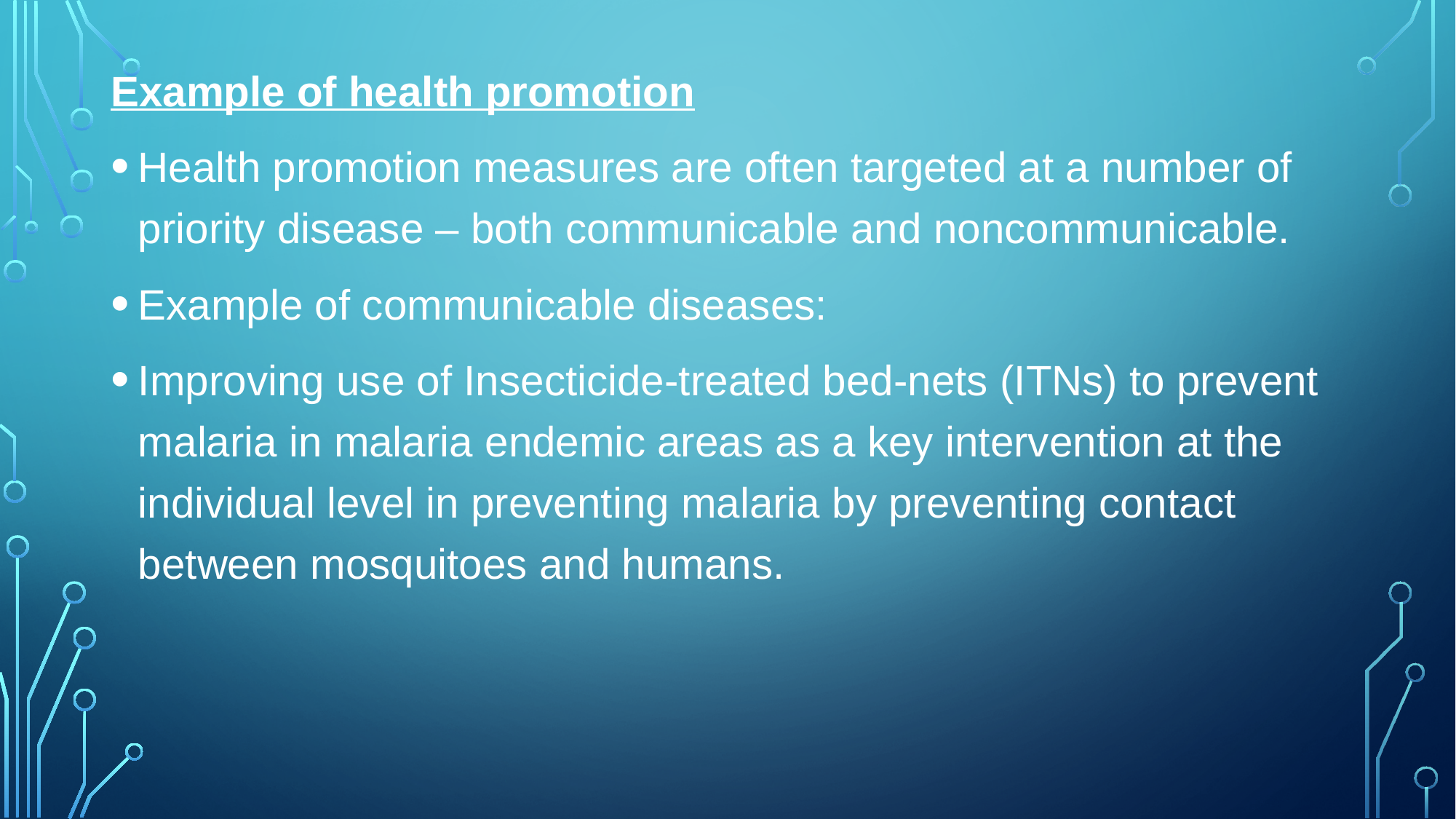

Example of health promotion
Health promotion measures are often targeted at a number of priority disease – both communicable and noncommunicable.
Example of communicable diseases:
Improving use of Insecticide-treated bed-nets (ITNs) to prevent malaria in malaria endemic areas as a key intervention at the individual level in preventing malaria by preventing contact between mosquitoes and humans.